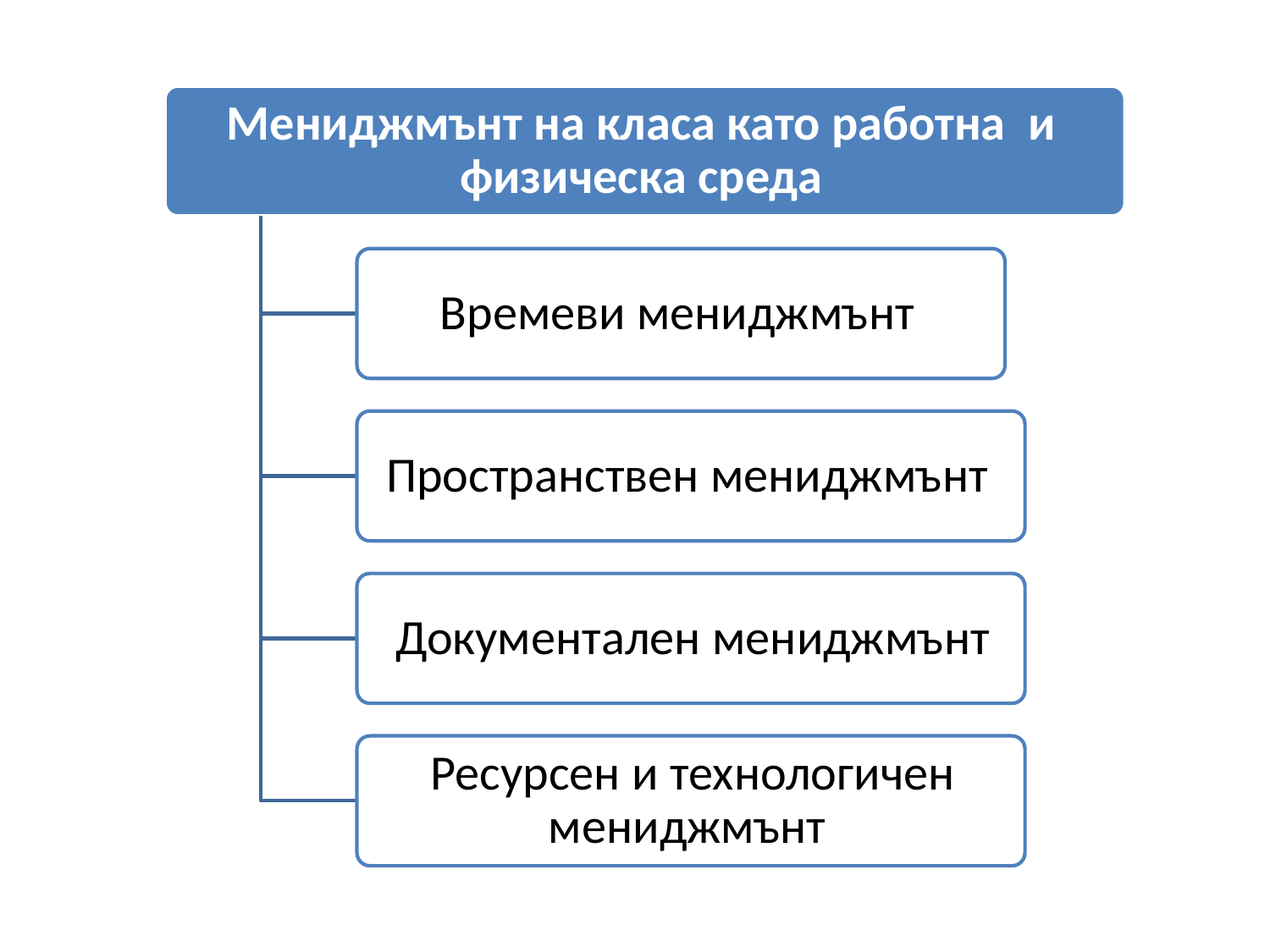

Мениджмънт на класа като работна  и  физическа среда
Времеви мениджмънт
Пространствен мениджмънт
Документален мениджмънт
Ресурсен и технологичен мениджмънт